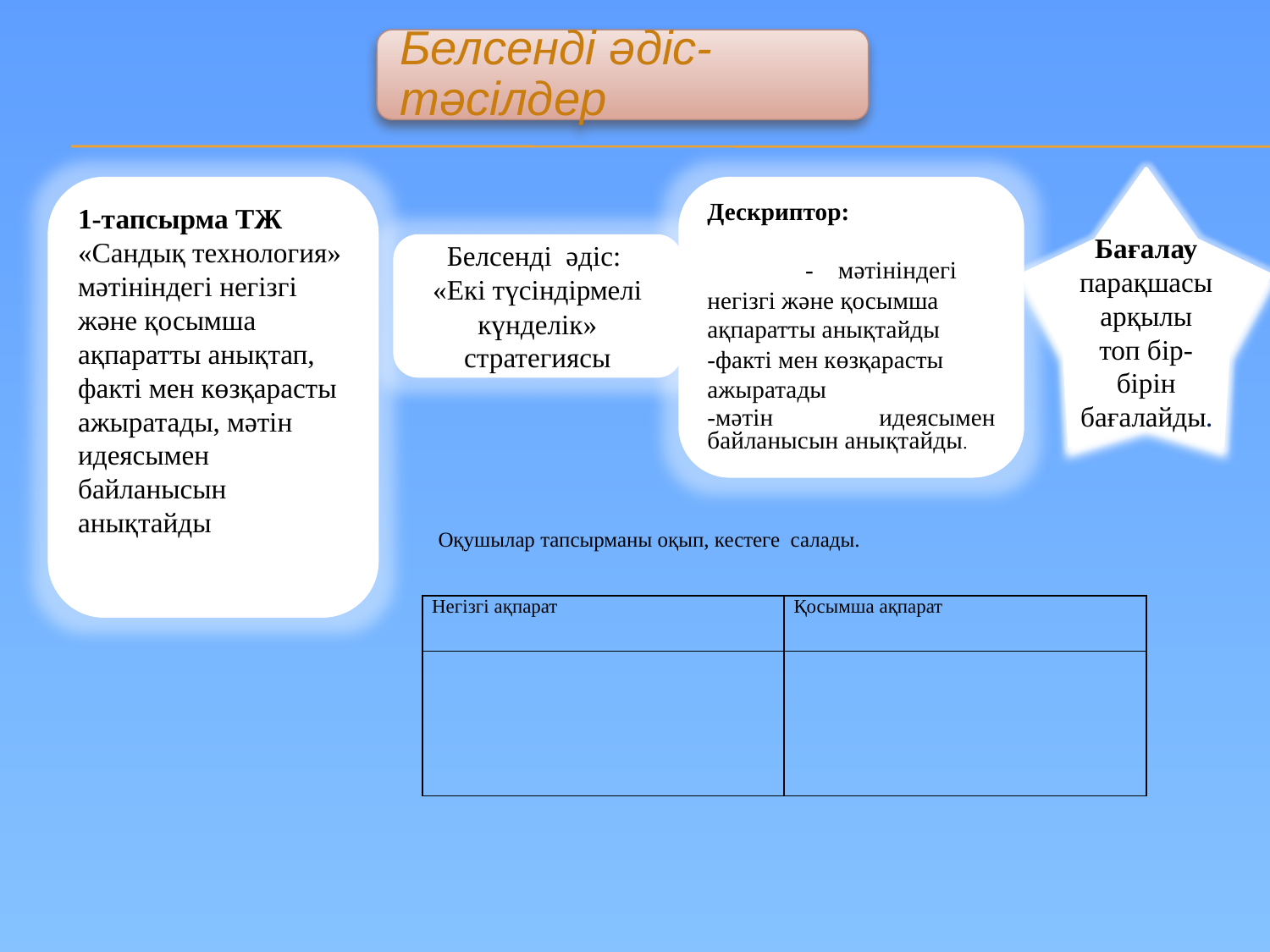

Белсенді әдіс-тәсілдер

Бағалау парақшасы арқылы топ бір-бірін бағалайды.
1-тапсырма ТЖ
«Сандық технология» мәтініндегі негізгі және қосымша ақпаратты анықтап, факті мен көзқарасты ажыратады, мәтін идеясымен байланысын анықтайды

Дескриптор:                                                                                       -    мәтініндегі негізгі және қосымша ақпаратты анықтайды
-факті мен көзқарасты ажыратады
-мәтін идеясымен байланысын анықтайды.

Белсенді  әдіс:
«Екі түсіндірмелі күнделік» стратегиясы
Оқушылар тапсырманы оқып, кестеге  салады.
| Негізгі ақпарат | Қосымша ақпарат |
| --- | --- |
|  |  |
|  |  |  |  |
| --- | --- | --- | --- |
|  |  |  |  |
|  |  |  |  |